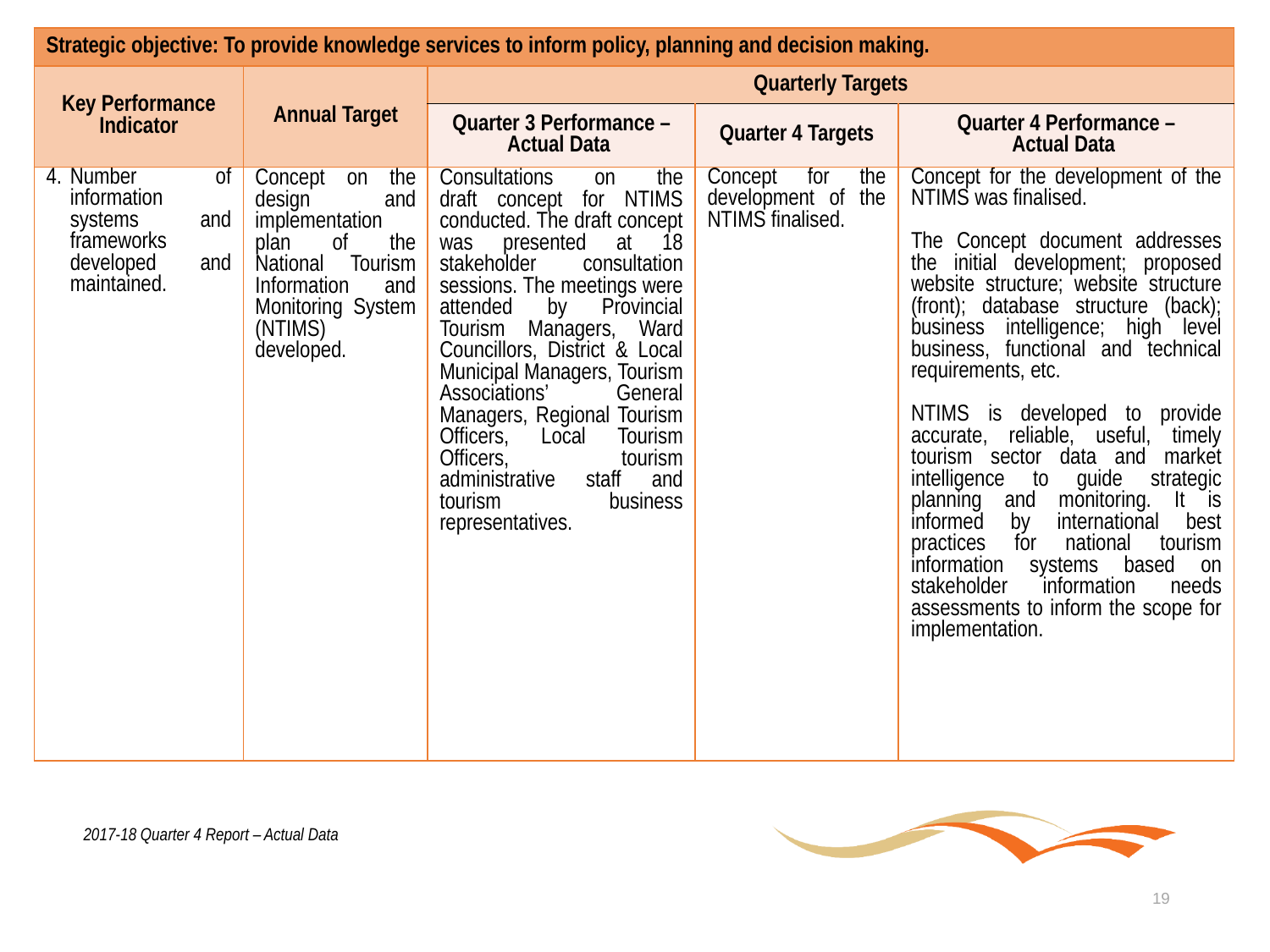

| Strategic objective: To provide knowledge services to inform policy, planning and decision making. |  |  |  |  |
| --- | --- | --- | --- | --- |
| Key Performance Indicator | Annual Target | Quarterly Targets |  |  |
|  |  | Quarter 3 Performance – Actual Data | Quarter 4 Targets | Quarter 4 Performance – Actual Data |
| Number of information systems and frameworks developed and maintained. | Concept on the design and implementation plan of the National Tourism Information and Monitoring System (NTIMS) developed. | Consultations on the draft concept for NTIMS conducted. The draft concept was presented at 18 stakeholder consultation sessions. The meetings were attended by Provincial Tourism Managers, Ward Councillors, District & Local Municipal Managers, Tourism Associations’ General Managers, Regional Tourism Officers, Local Tourism Officers, tourism administrative staff and tourism business representatives. | Concept for the development of the NTIMS finalised. | Concept for the development of the NTIMS was finalised. The Concept document addresses the initial development; proposed website structure; website structure (front); database structure (back); business intelligence; high level business, functional and technical requirements, etc.   NTIMS is developed to provide accurate, reliable, useful, timely tourism sector data and market intelligence to guide strategic planning and monitoring. It is informed by international best practices for national tourism information systems based on stakeholder information needs assessments to inform the scope for implementation. |

2017-18 Quarter 4 Report – Actual Data
19